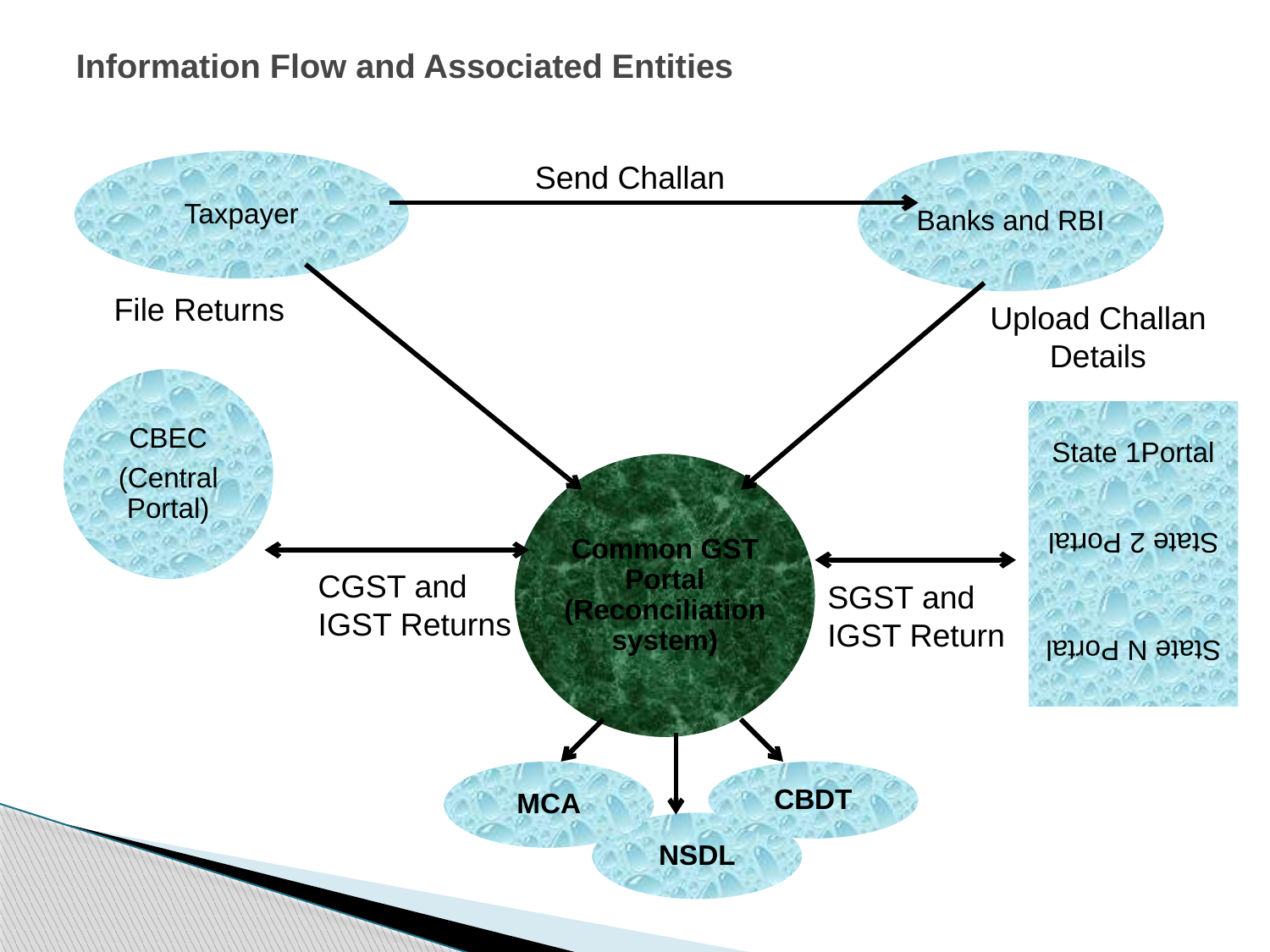

# Information Flow and Associated Entities
Common GST Portal (Reconciliation system)
Taxpayer
State 1Portal
State 2 Portal
State N Portal
NSDL
MCA
CBDT
CBEC
(Central Portal)
Banks and RBI
Send Challan
File Returns
Upload Challan Details
CGST and  IGST Returns
SGST and IGST Return